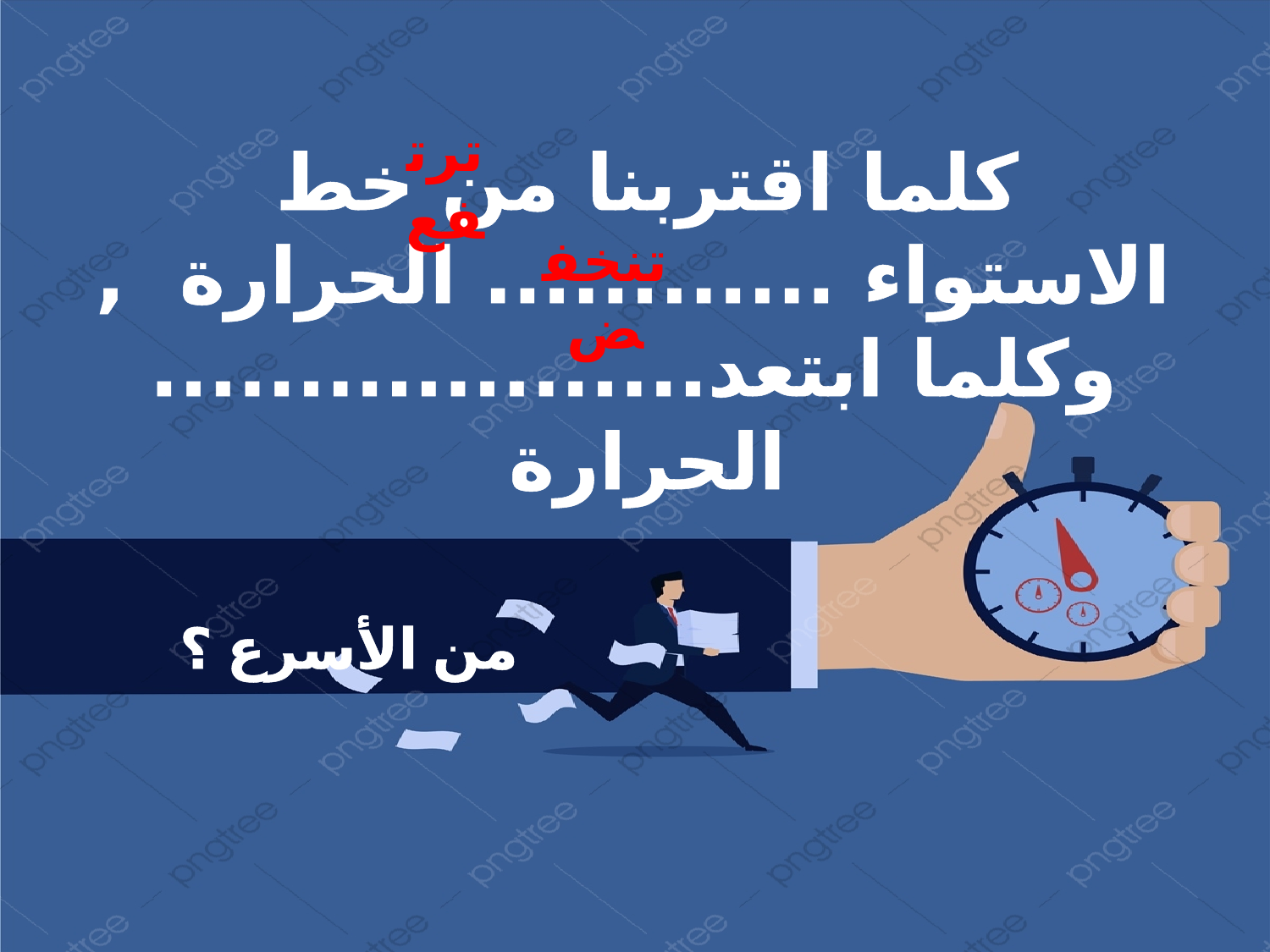

ترتفع
كلما اقتربنا من خط  الاستواء ............ الحرارة  , وكلما ابتعد................... الحرارة
تنخفض
من الأسرع ؟